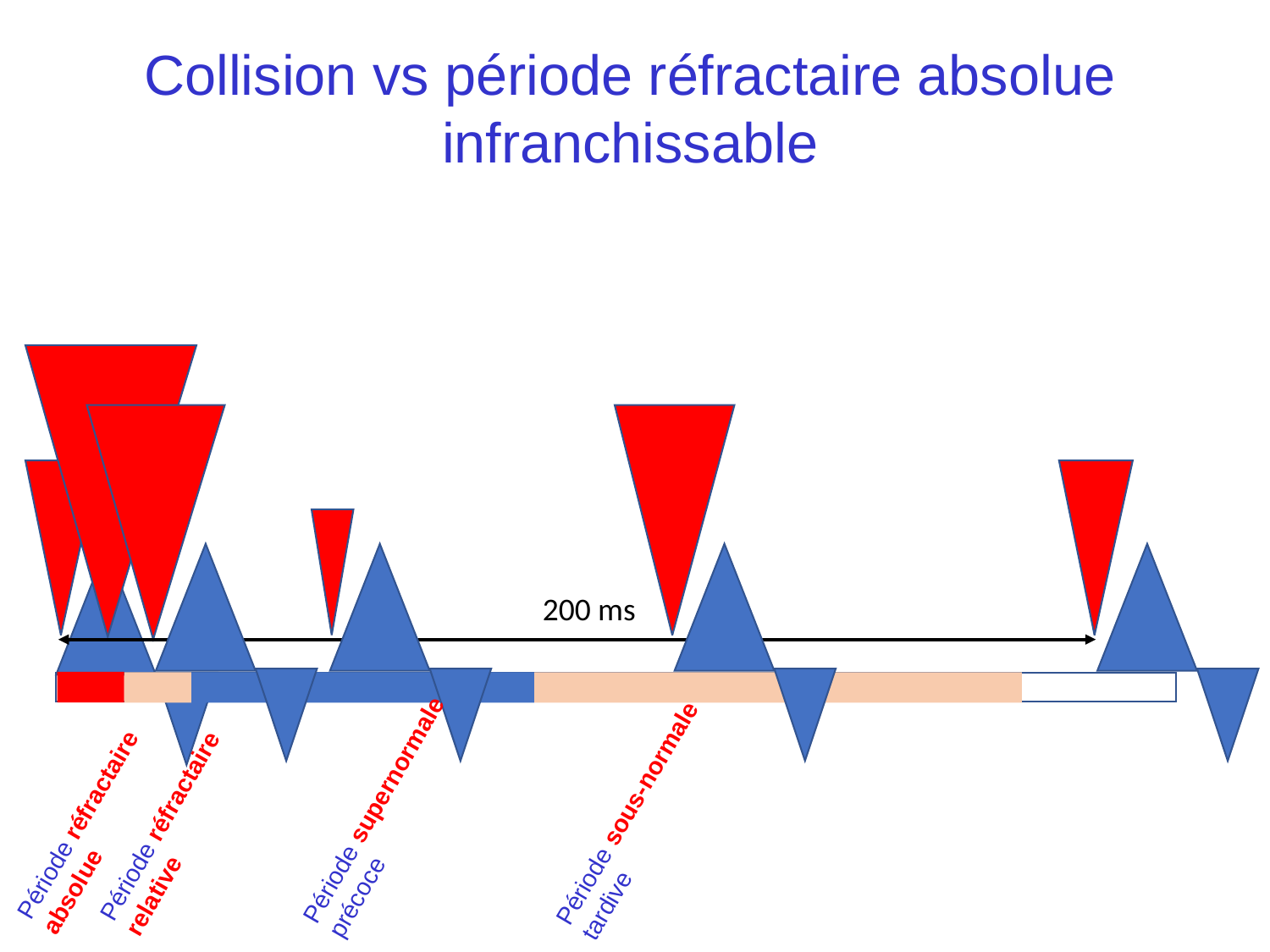

Collision vs période réfractaire absolue
infranchissable

200 ms

Période réfractaire absolue
Période supernormale précoce
Période sous-normale tardive
Période réfractaire relative